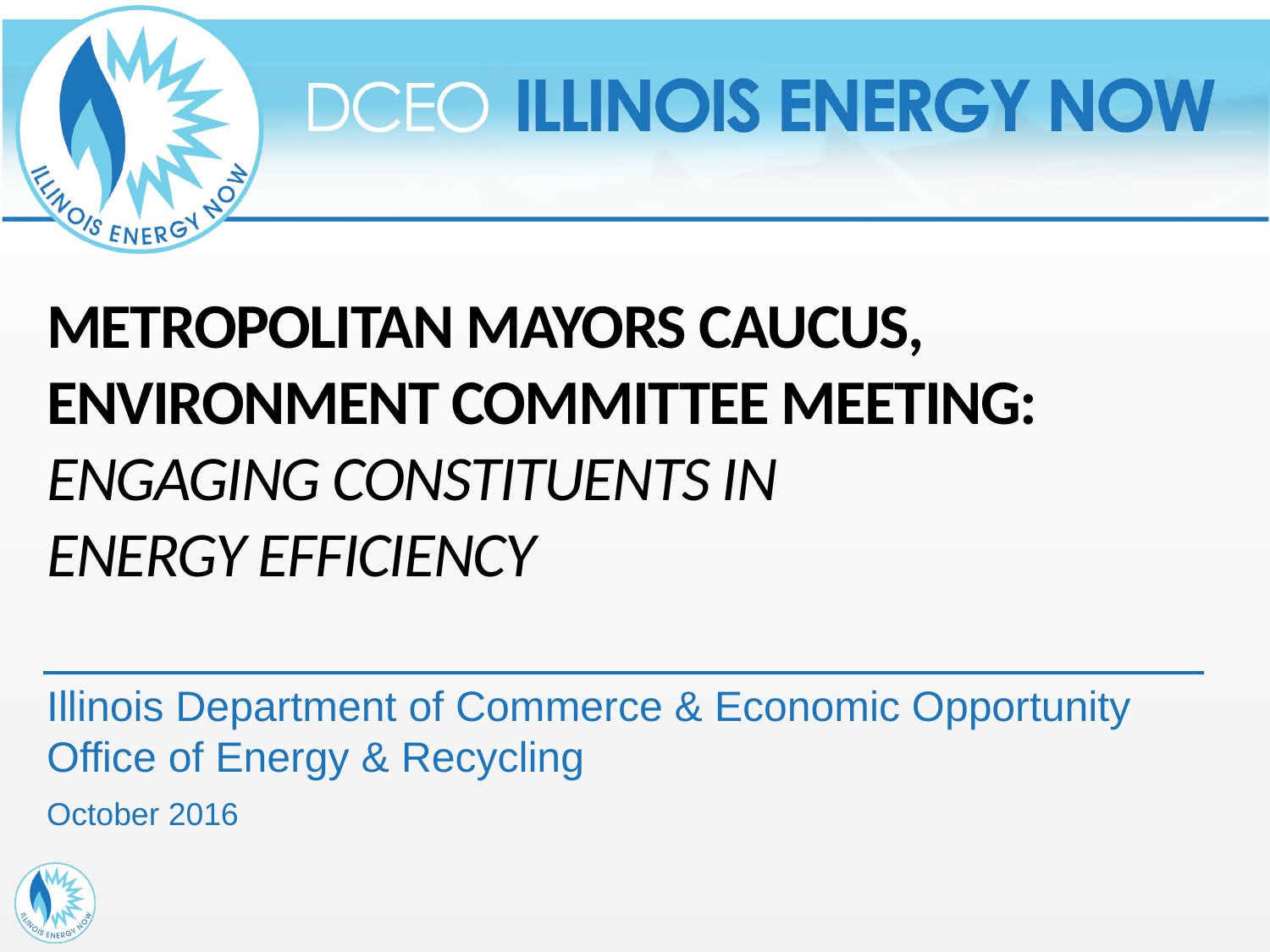

# Metropolitan mayors Caucus, Environment Committee Meeting: Engaging Constituents in Energy Efficiency
Illinois Department of Commerce & Economic Opportunity Office of Energy & Recycling
October 2016